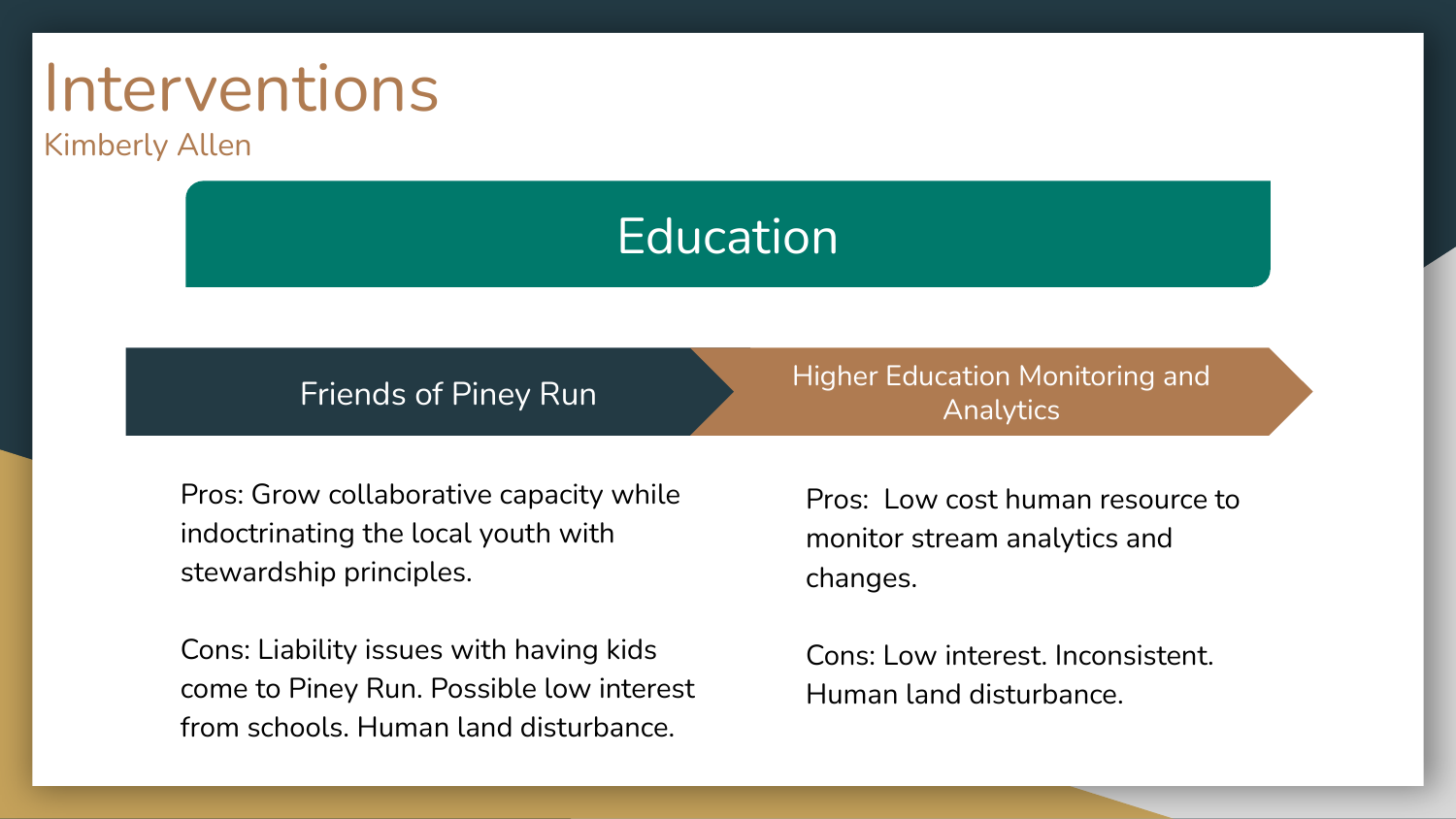

# Interventions
Kimberly Allen

Education
Friends of Piney Run

Higher Education Monitoring and Analytics
Pros:  Low cost human resource to monitor stream analytics and changes.

Cons: Low interest. Inconsistent. Human land disturbance.
Pros: Grow collaborative capacity while indoctrinating the local youth with stewardship principles.

Cons: Liability issues with having kids come to Piney Run. Possible low interest from schools. Human land disturbance.